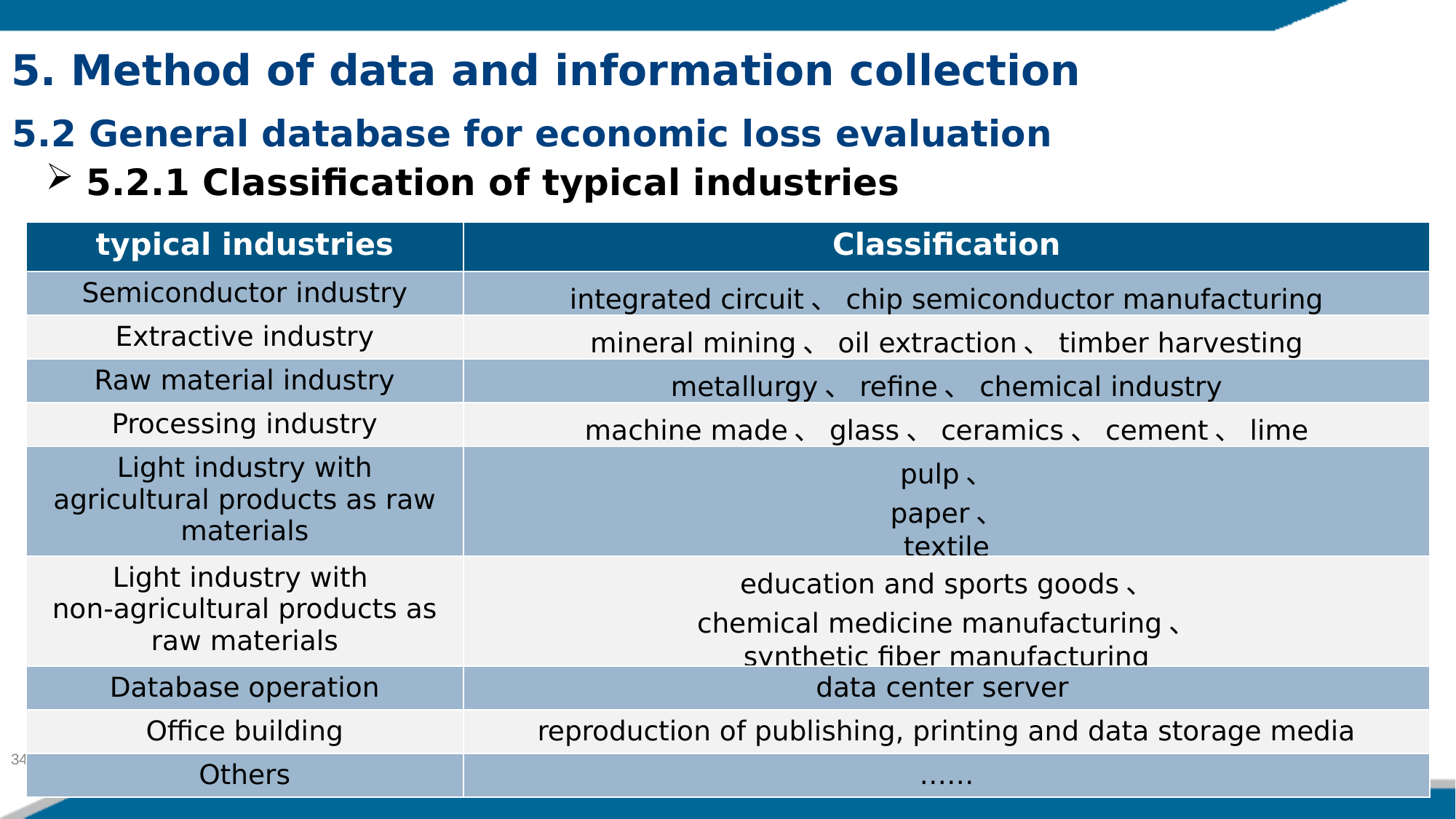

data center
5. Method of data and information collection

5.2 General database for economic loss evaluation
5.2.1 Classification of typical industries
| typical industries | Classification |
| --- | --- |
| Semiconductor industry | integrated circuit、chip semiconductor manufacturing |
| Extractive industry | mineral mining、oil extraction、timber harvesting |
| Raw material industry | metallurgy、refine、chemical industry |
| Processing industry | machine made、glass、ceramics、cement、lime |
| Light industry with agricultural products as raw materials | pulp、 paper、 textile |
| Light industry with non-agricultural products as raw materials | education and sports goods、 chemical medicine manufacturing、 synthetic fiber manufacturing |
| Database operation | data center server |
| Office building | reproduction of publishing, printing and data storage media |
| Others | …… |
34